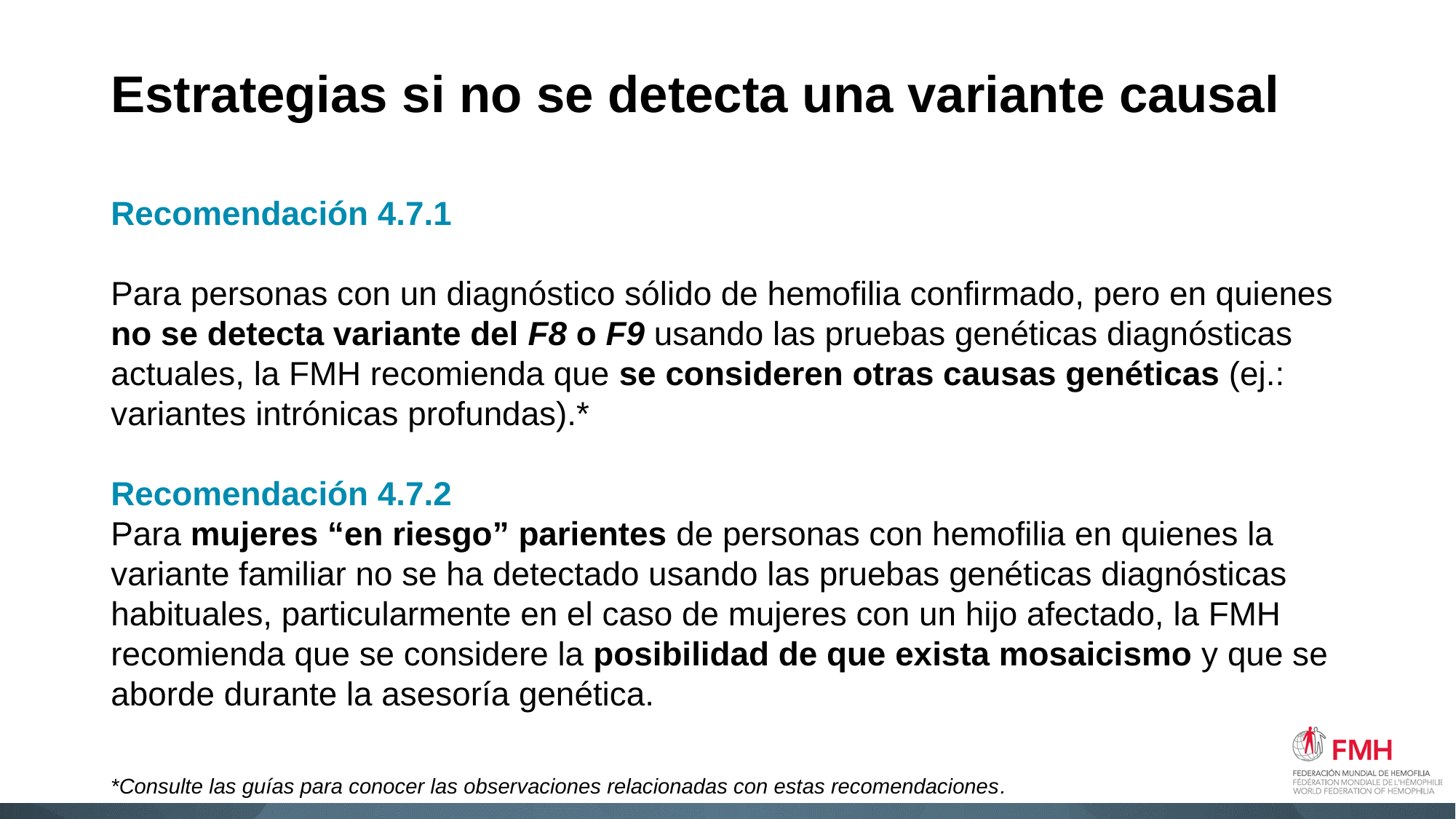

# Estrategias si no se detecta una variante causal
Recomendación 4.7.1
Para personas con un diagnóstico sólido de hemofilia confirmado, pero en quienes no se detecta variante del F8 o F9 usando las pruebas genéticas diagnósticas actuales, la FMH recomienda que se consideren otras causas genéticas (ej.: variantes intrónicas profundas).*

Recomendación 4.7.2
Para mujeres “en riesgo” parientes de personas con hemofilia en quienes la variante familiar no se ha detectado usando las pruebas genéticas diagnósticas habituales, particularmente en el caso de mujeres con un hijo afectado, la FMH recomienda que se considere la posibilidad de que exista mosaicismo y que se aborde durante la asesoría genética.

*Consulte las guías para conocer las observaciones relacionadas con estas recomendaciones.